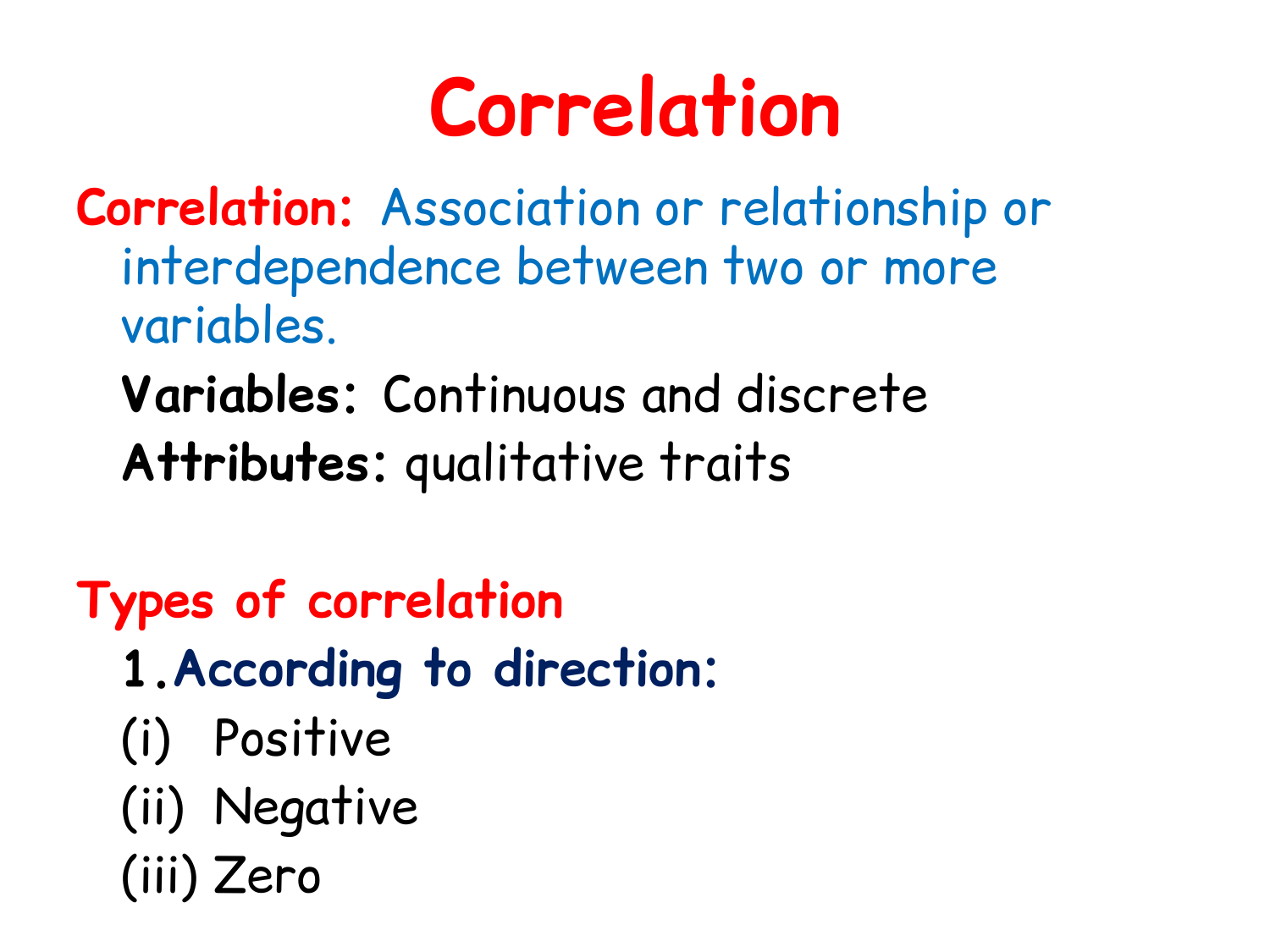

# Correlation
Correlation: Association or relationship or interdependence between two or more variables.
	Variables: Continuous and discrete
	Attributes: qualitative traits

Types of correlation
	1.According to direction:
		(i)   Positive
		(ii)  Negative
		(iii) Zero